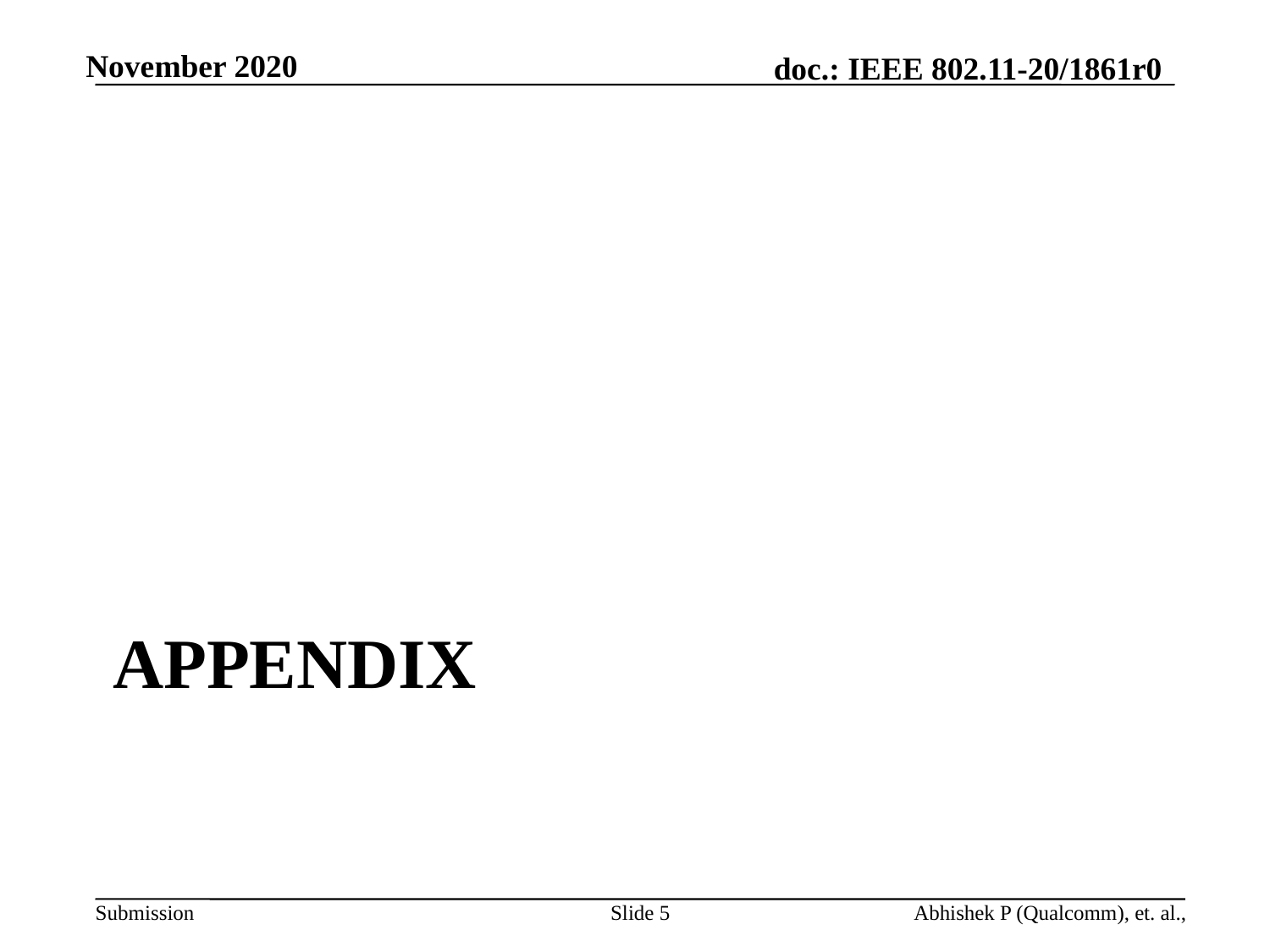

# Appendix
Slide 5
Abhishek P (Qualcomm), et. al.,